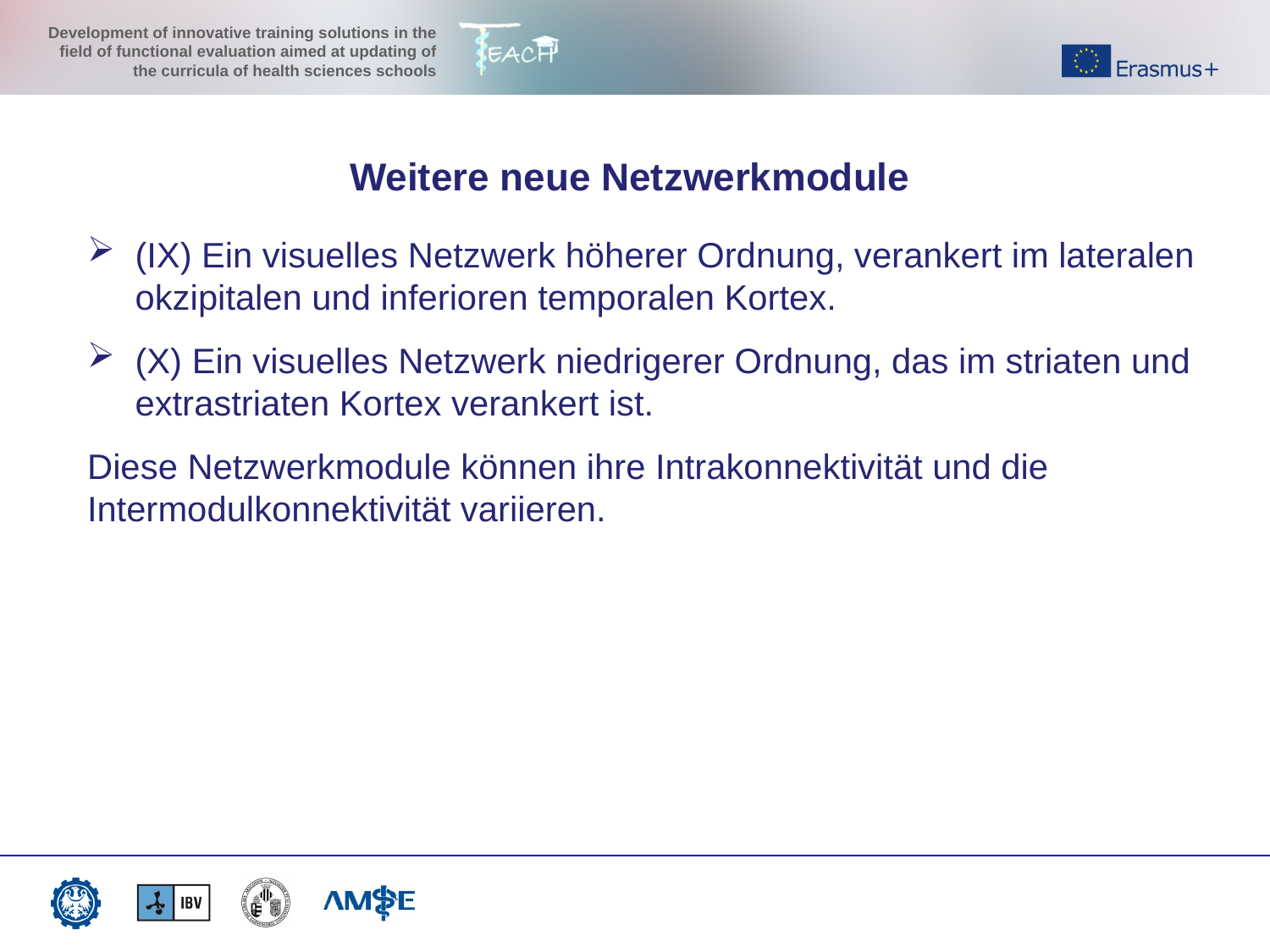

Weitere neue Netzwerkmodule
(IX) Ein visuelles Netzwerk höherer Ordnung, verankert im lateralen okzipitalen und inferioren temporalen Kortex.
(X) Ein visuelles Netzwerk niedrigerer Ordnung, das im striaten und extrastriaten Kortex verankert ist.
Diese Netzwerkmodule können ihre Intrakonnektivität und die Intermodulkonnektivität variieren.